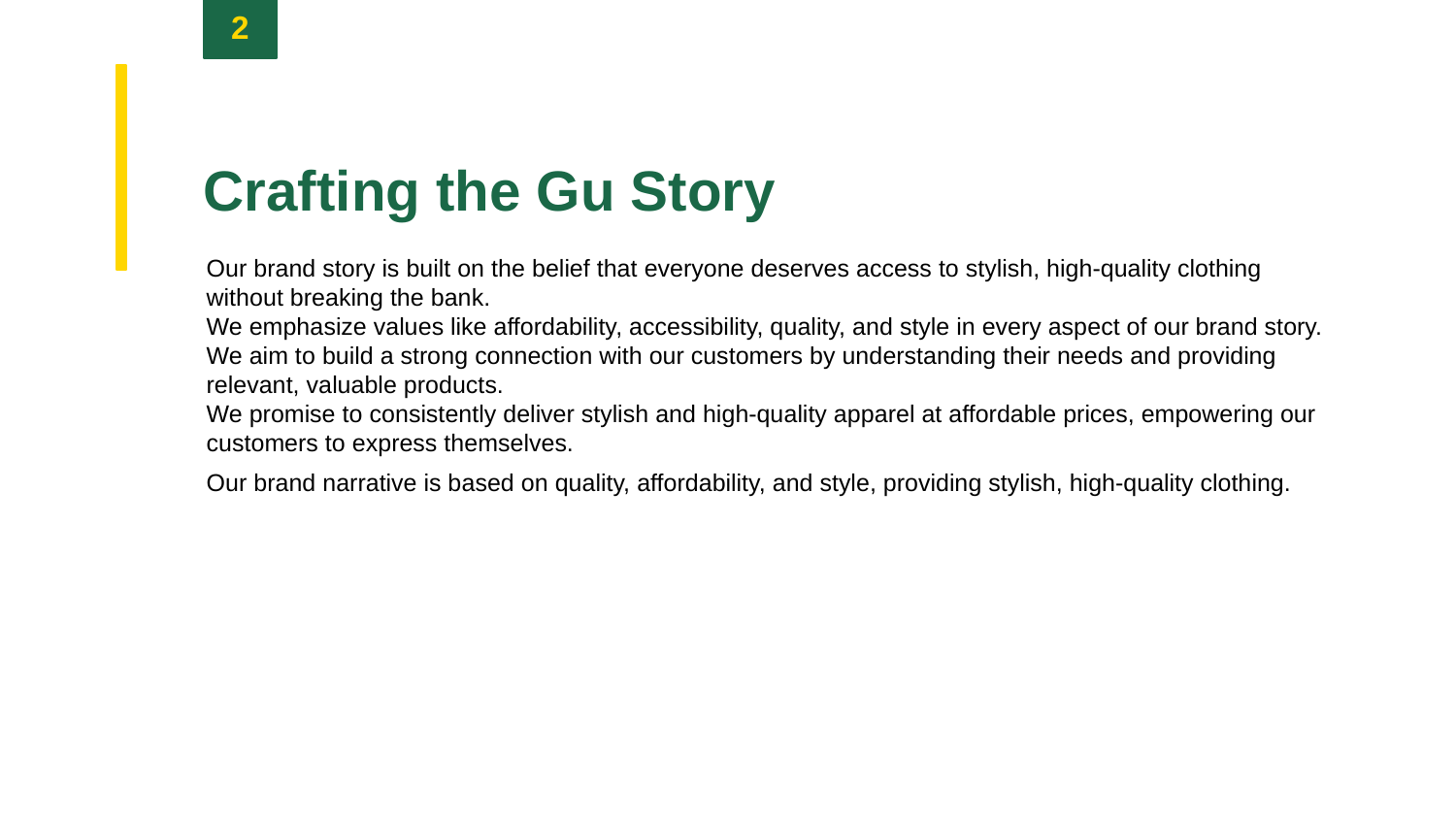

2

Crafting the Gu Story
Our brand story is built on the belief that everyone deserves access to stylish, high-quality clothing without breaking the bank.
We emphasize values like affordability, accessibility, quality, and style in every aspect of our brand story.
We aim to build a strong connection with our customers by understanding their needs and providing relevant, valuable products.
We promise to consistently deliver stylish and high-quality apparel at affordable prices, empowering our customers to express themselves.
Our brand narrative is based on quality, affordability, and style, providing stylish, high-quality clothing.